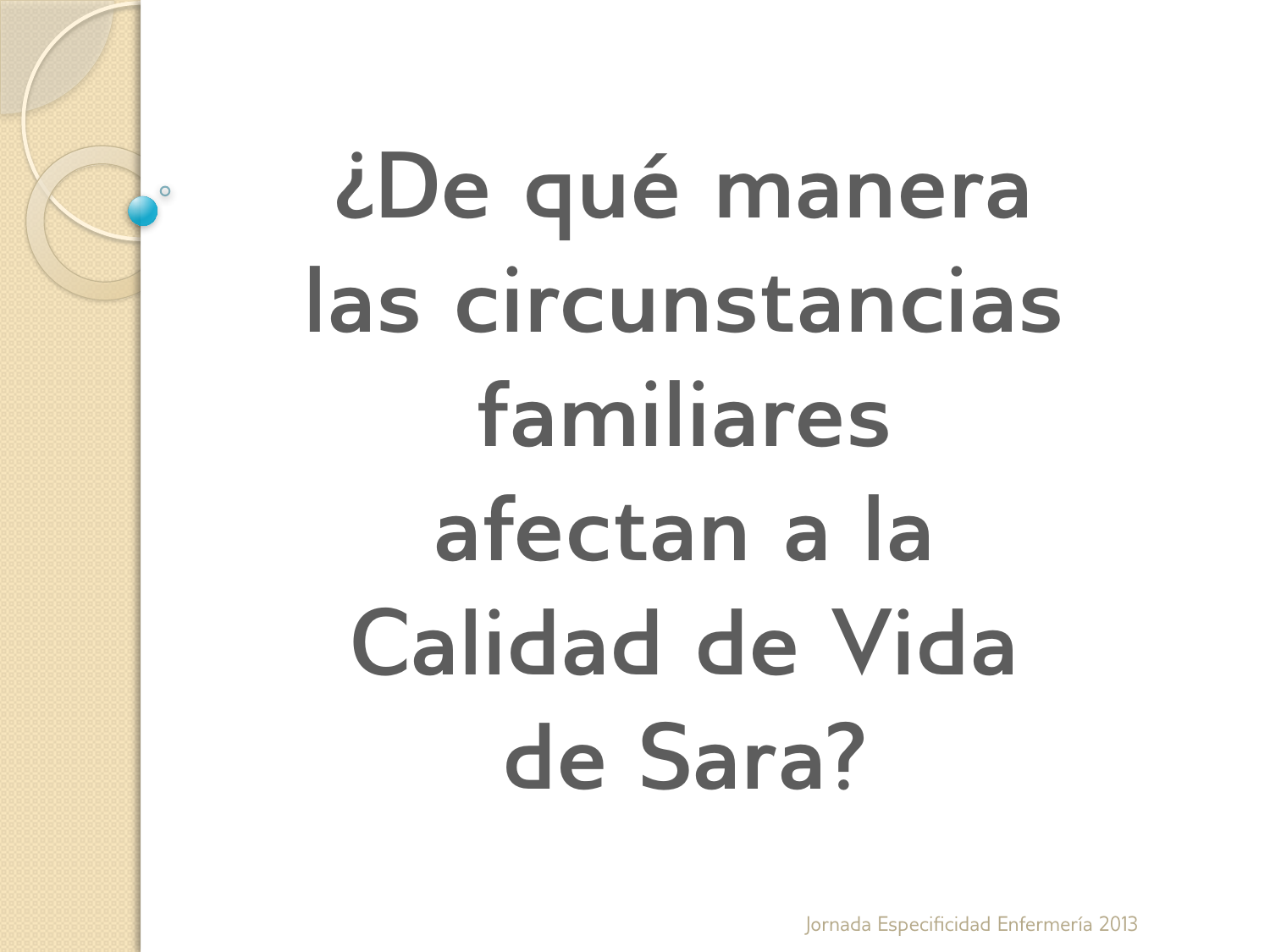

¿De qué manera
las circunstancias
familiares
afectan a la
Calidad de Vida
de Sara?
Jornada Especificidad Enfermería 2013